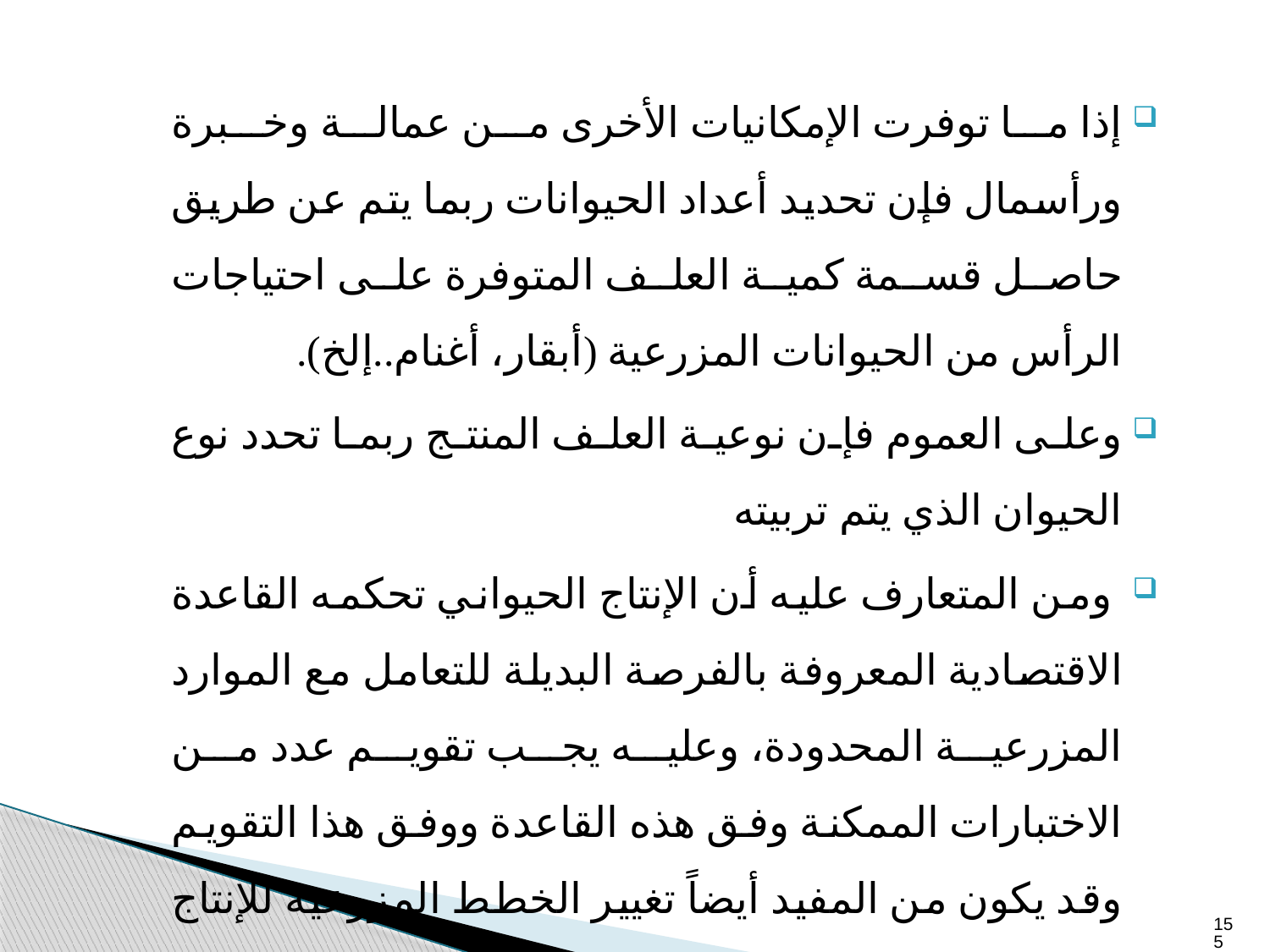

إذا ما توفرت الإمكانيات الأخرى من عمالة وخبرة ورأسمال فإن تحديد أعداد الحيوانات ربما يتم عن طريق حاصل قسمة كمية العلف المتوفرة على احتياجات الرأس من الحيوانات المزرعية (أبقار، أغنام..إلخ).
وعلى العموم فإن نوعية العلف المنتج ربما تحدد نوع الحيوان الذي يتم تربيته
 ومن المتعارف عليه أن الإنتاج الحيواني تحكمه القاعدة الاقتصادية المعروفة بالفرصة البديلة للتعامل مع الموارد المزرعية المحدودة، وعليه يجب تقويم عدد من الاختبارات الممكنة وفق هذه القاعدة ووفق هذا التقويم وقد يكون من المفيد أيضاً تغيير الخطط المزرعية للإنتاج النباتي ليتجانس مع نمط الإنتاج الحيواني بالمزرعة.
155